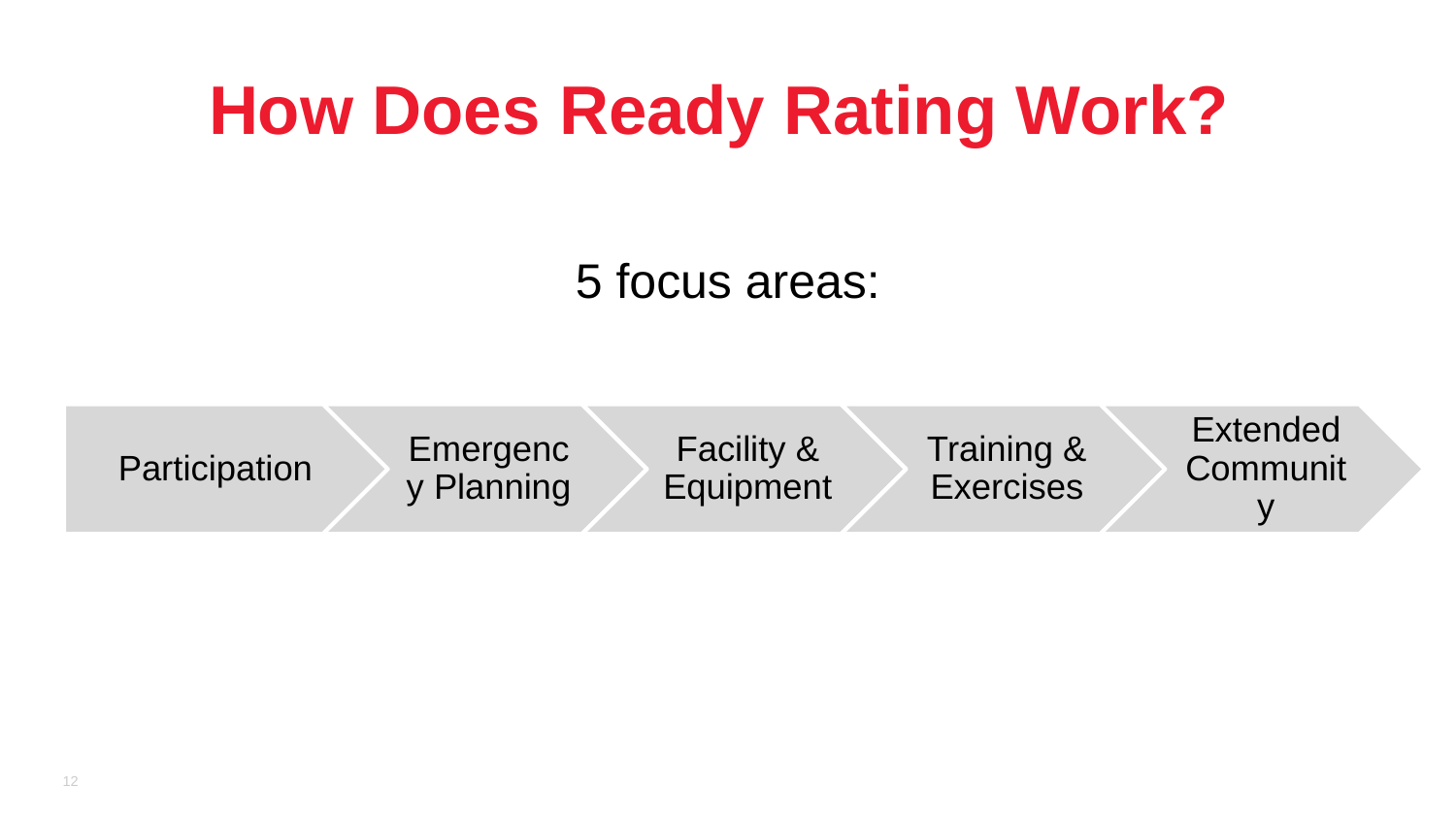

# How Does Ready Rating Work?
Participation
Emergency Planning
Facility & Equipment
Training & Exercises
Extended Community
5 focus areas:
12